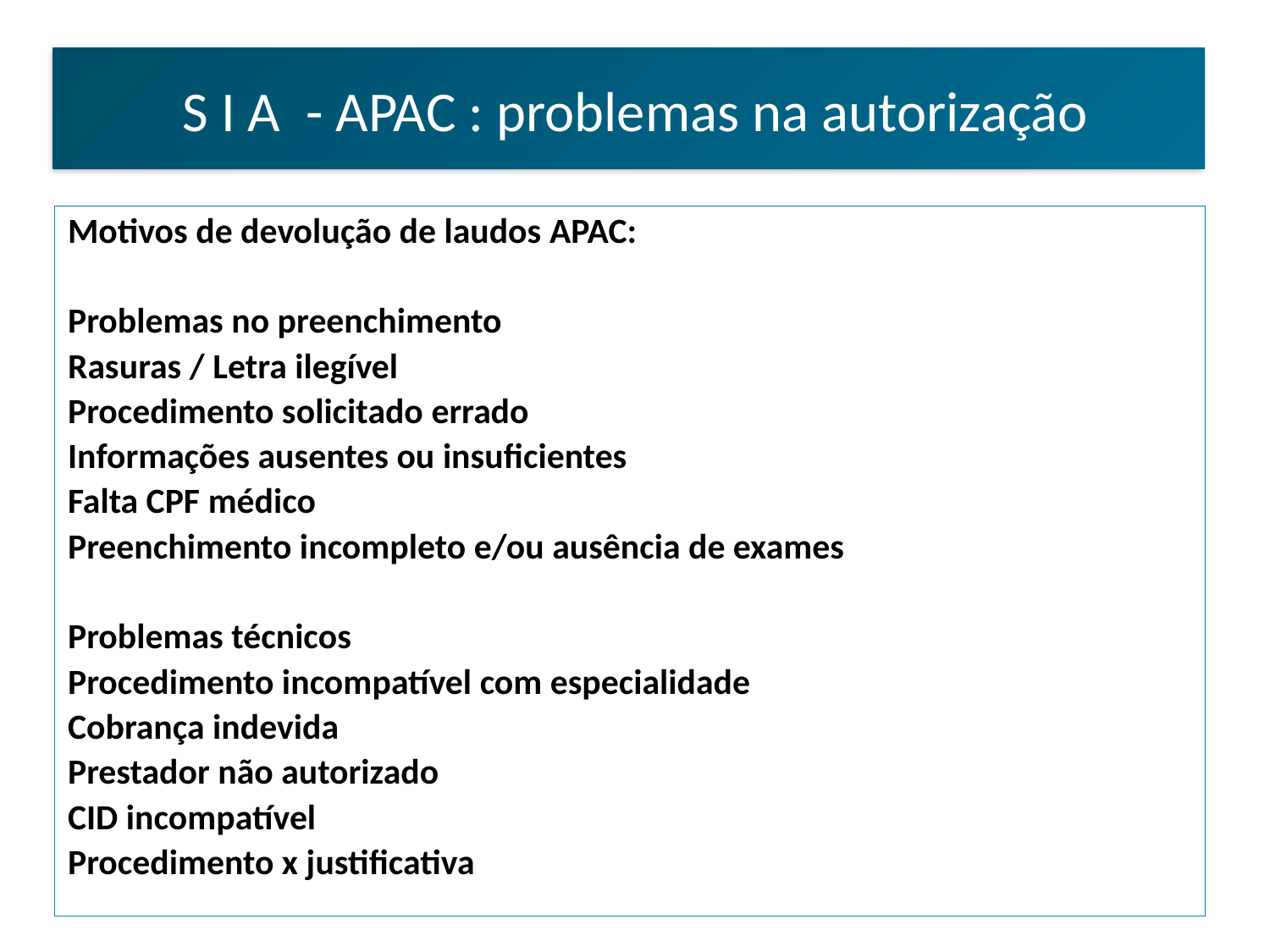

S I A  - APAC : problemas na autorização
Motivos de devolução de laudos APAC:

Problemas no preenchimento
Rasuras / Letra ilegível
Procedimento solicitado errado
Informações ausentes ou insuficientes
Falta CPF médico
Preenchimento incompleto e/ou ausência de exames

Problemas técnicos
Procedimento incompatível com especialidade
Cobrança indevida
Prestador não autorizado
CID incompatível
Procedimento x justificativa